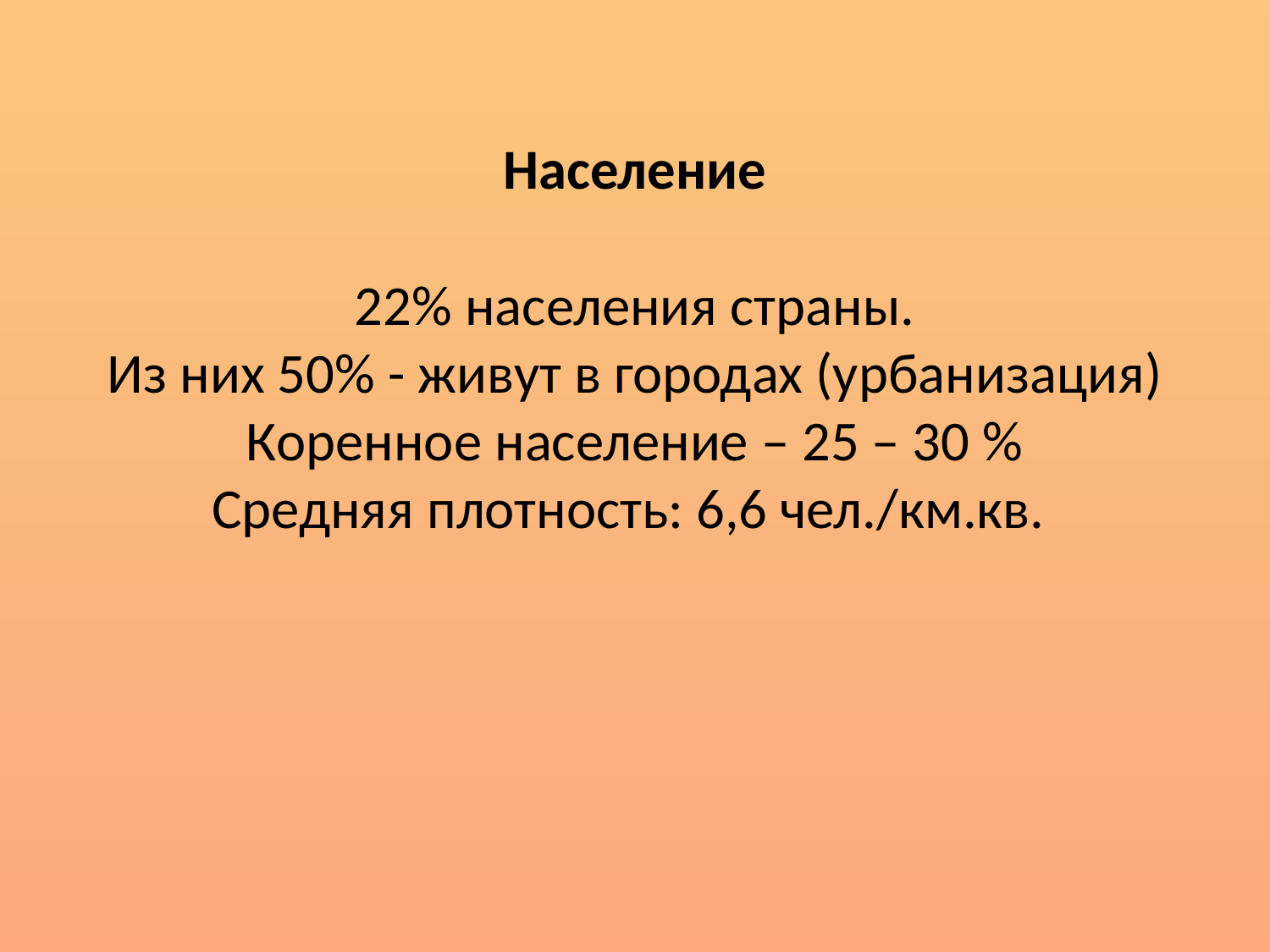

# Население 22% населения страны. Из них 50% - живут в городах (урбанизация) Коренное население – 25 – 30 % Средняя плотность: 6,6 чел./км.кв.